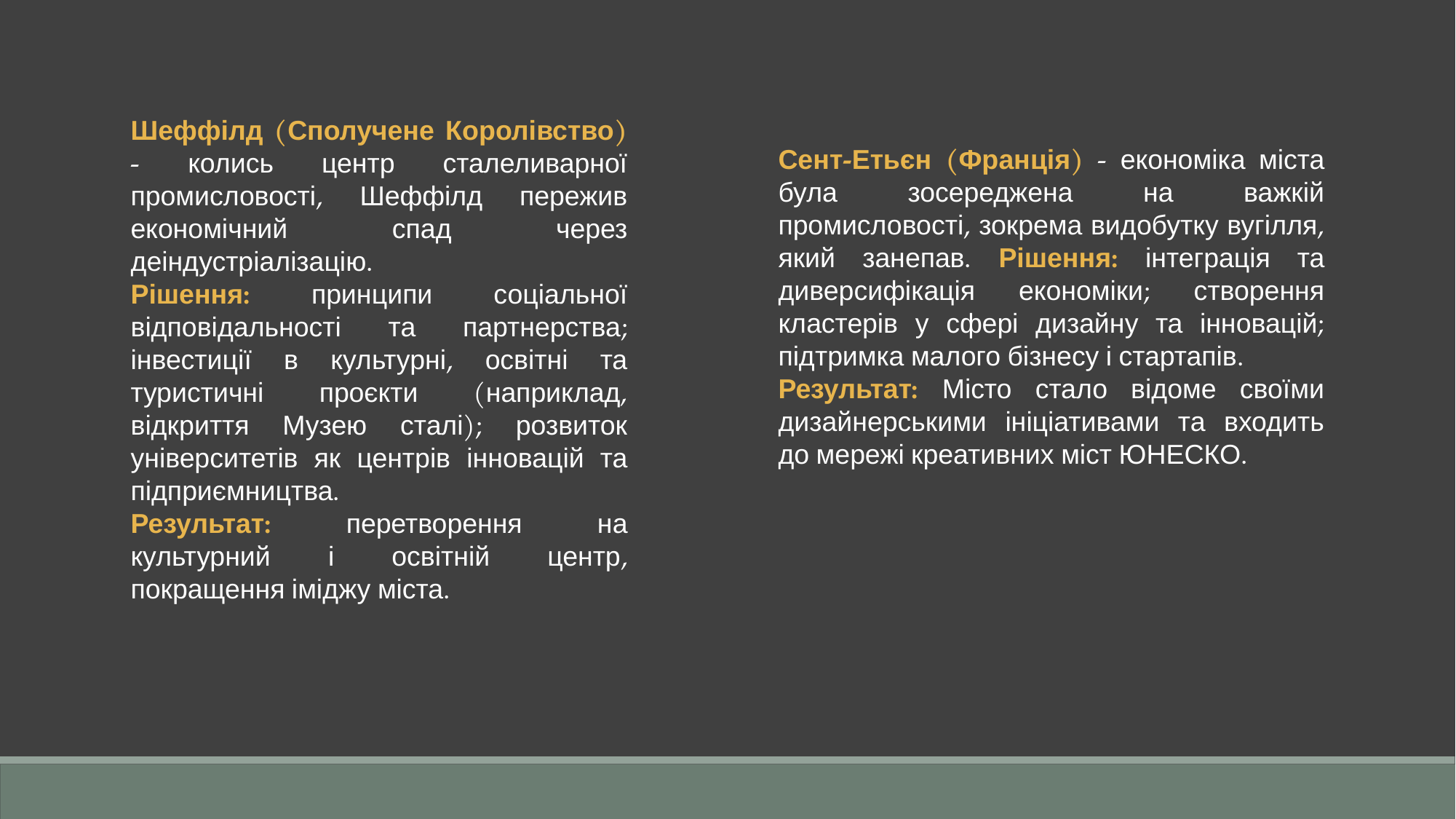

Шеффілд (Сполучене Королівство) - колись центр сталеливарної промисловості, Шеффілд пережив економічний спад через деіндустріалізацію.
Рішення: принципи соціальної відповідальності та партнерства; інвестиції в культурні, освітні та туристичні проєкти (наприклад, відкриття Музею сталі); розвиток університетів як центрів інновацій та підприємництва.
Результат: перетворення на культурний і освітній центр, покращення іміджу міста.
Сент-Етьєн (Франція) - економіка міста була зосереджена на важкій промисловості, зокрема видобутку вугілля, який занепав. Рішення: інтеграція та диверсифікація економіки; створення кластерів у сфері дизайну та інновацій; підтримка малого бізнесу і стартапів.
Результат: Місто стало відоме своїми дизайнерськими ініціативами та входить до мережі креативних міст ЮНЕСКО.